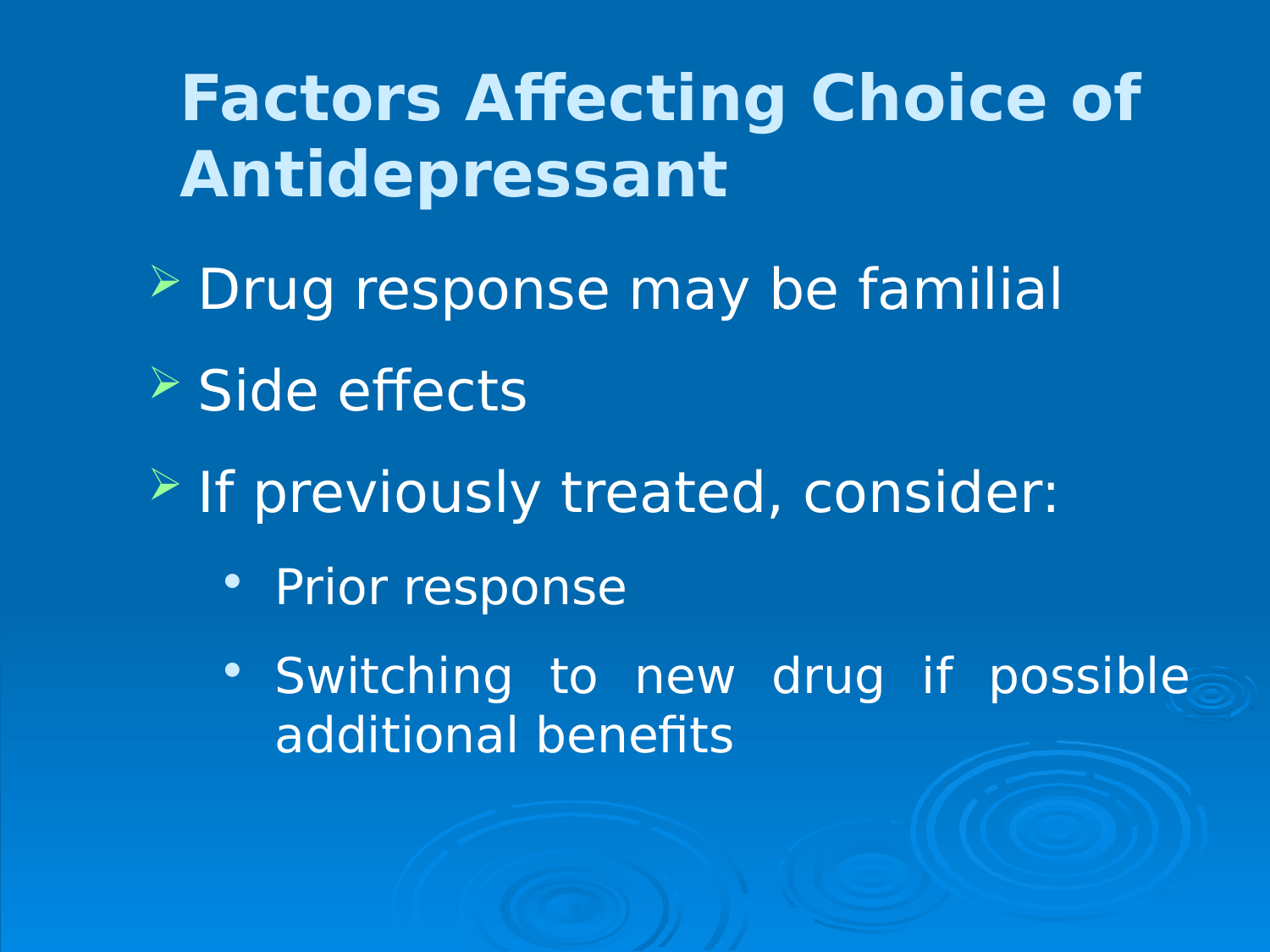

# Factors Affecting Choice of Antidepressant
Drug response may be familial
Side effects
If previously treated, consider:
Prior response
Switching to new drug if possible additional benefits